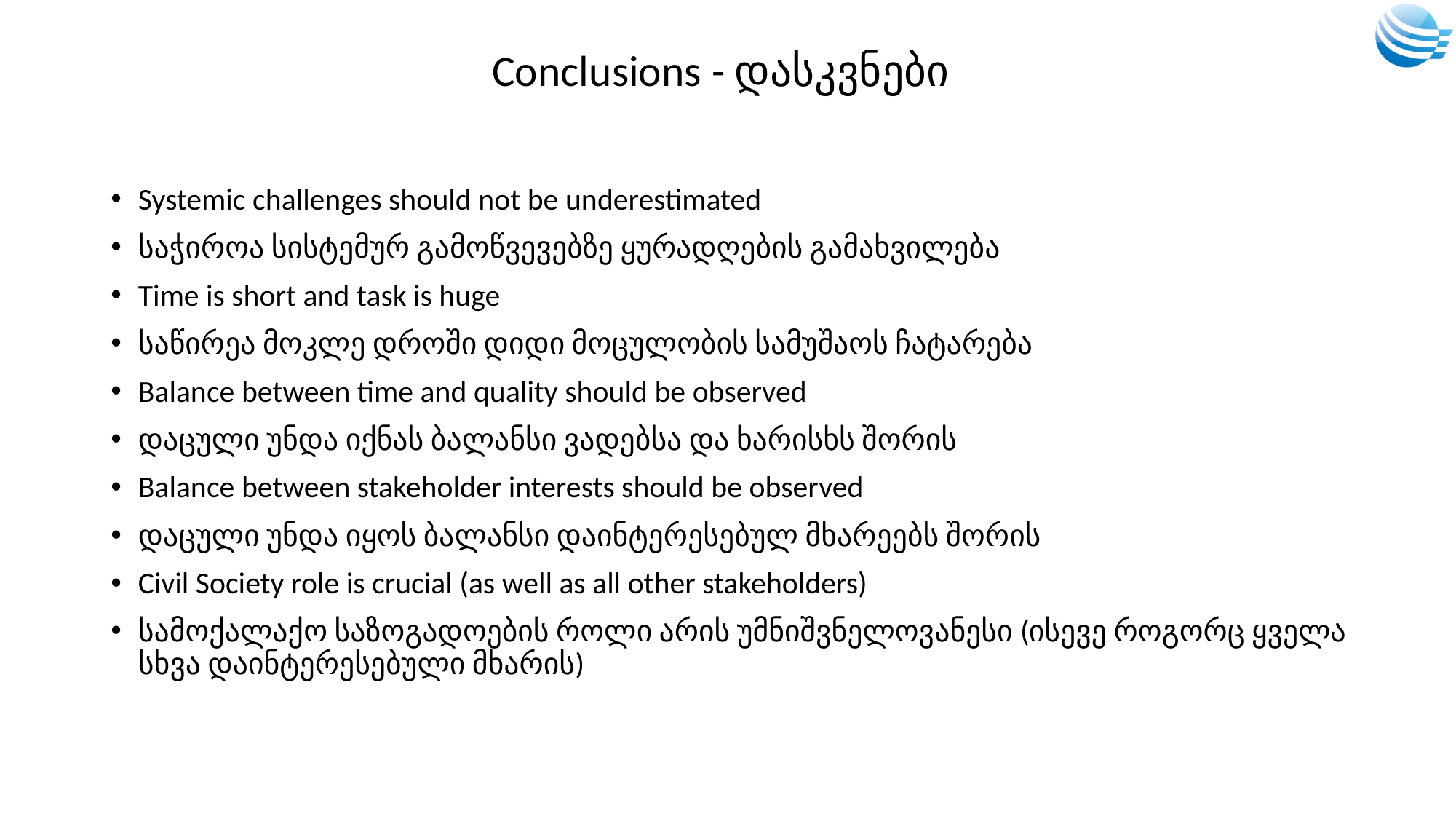

# Conclusions - დასკვნები
Systemic challenges should not be underestimated
საჭიროა სისტემურ გამოწვევებზე ყურადღების გამახვილება
Time is short and task is huge
საწირეა მოკლე დროში დიდი მოცულობის სამუშაოს ჩატარება
Balance between time and quality should be observed
დაცული უნდა იქნას ბალანსი ვადებსა და ხარისხს შორის
Balance between stakeholder interests should be observed
დაცული უნდა იყოს ბალანსი დაინტერესებულ მხარეებს შორის
Civil Society role is crucial (as well as all other stakeholders)
სამოქალაქო საზოგადოების როლი არის უმნიშვნელოვანესი (ისევე როგორც ყველა სხვა დაინტერესებული მხარის)